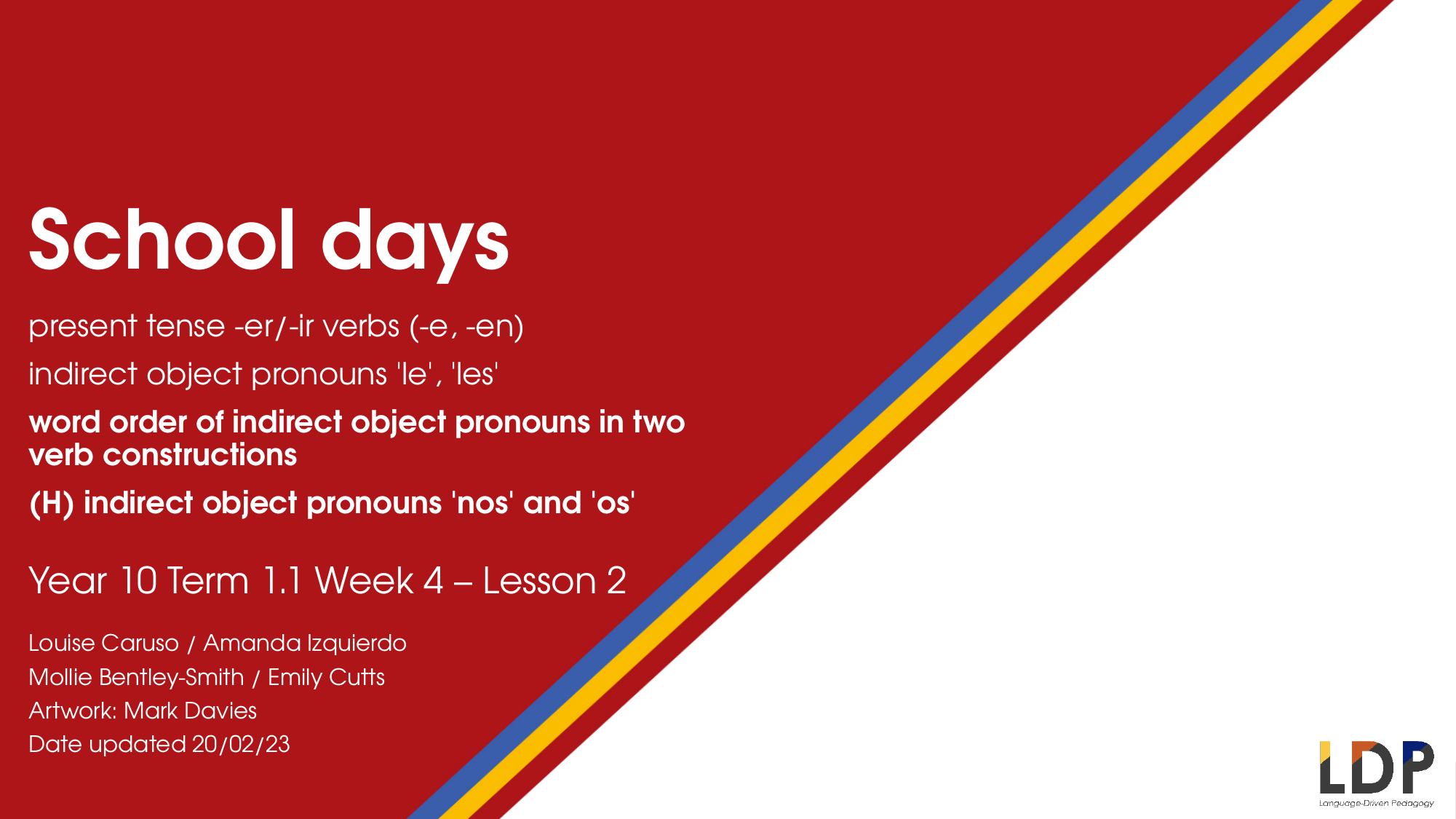

School days
present tense -er/-ir verbs (-e, -en)
indirect object pronouns 'le', 'les'
word order of indirect object pronouns in two verb constructions
(H) indirect object pronouns 'nos' and 'os'
Year 10 Term 1.1 Week 4 – Lesson 2
Louise Caruso / Amanda Izquierdo
Mollie Bentley-Smith / Emily Cutts
Artwork: Mark Davies
Date updated 20/02/23